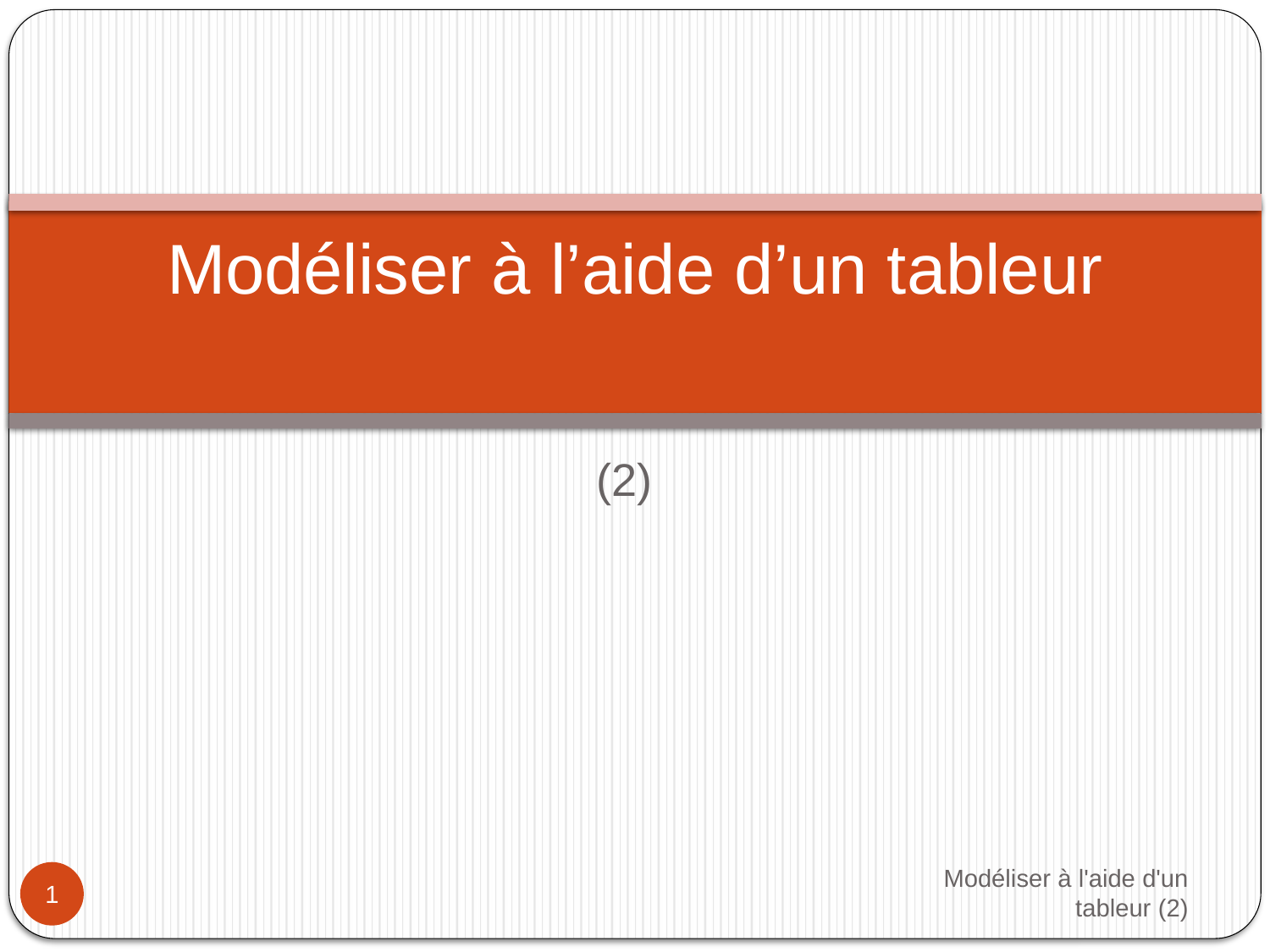

# Modéliser à l’aide d’un tableur
(2)

Modéliser à l'aide d'un tableur (2)
1